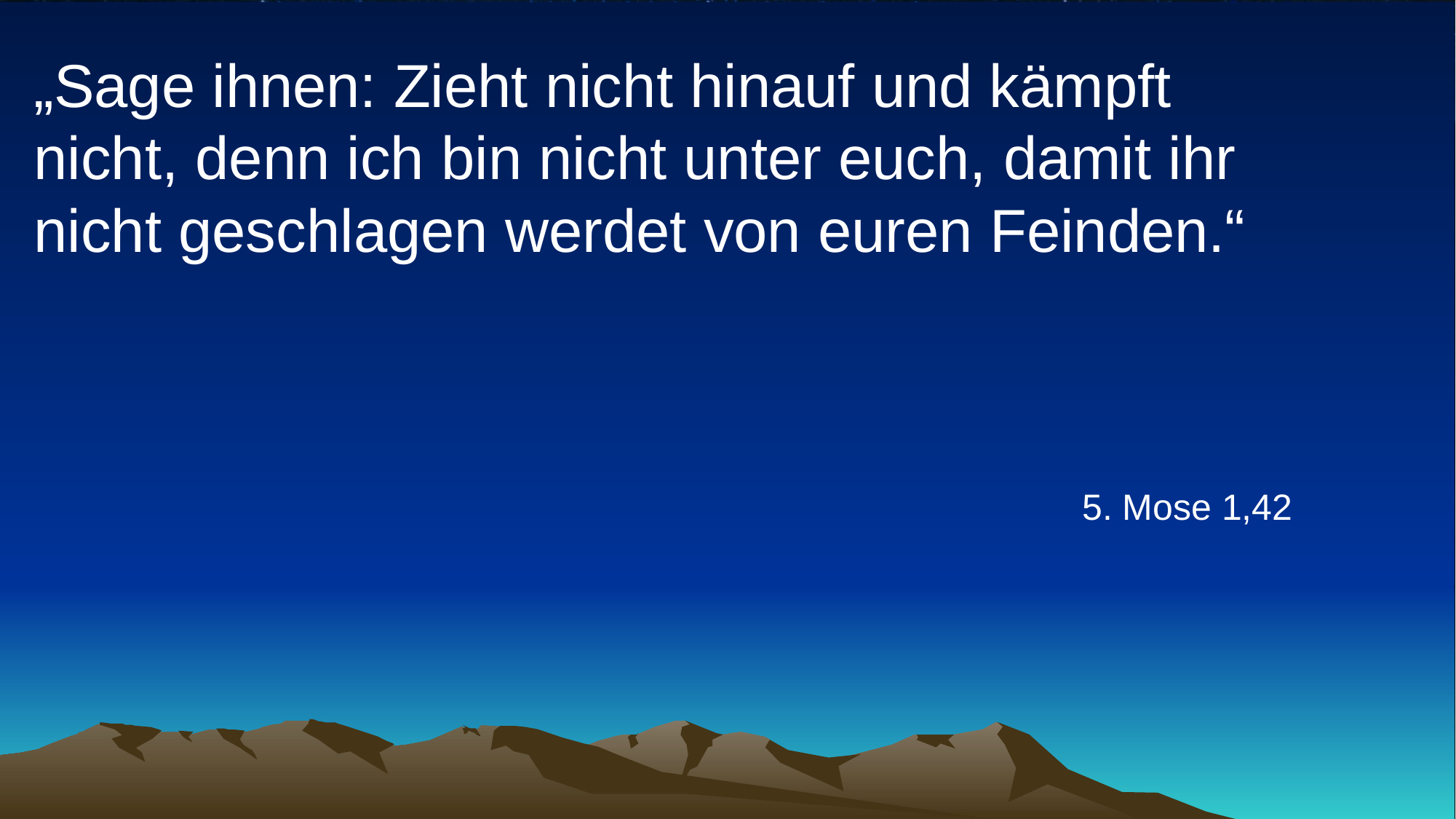

# „Sage ihnen: Zieht nicht hinauf und kämpft nicht, denn ich bin nicht unter euch, damit ihr nicht geschlagen werdet von euren Feinden.“
5. Mose 1,42